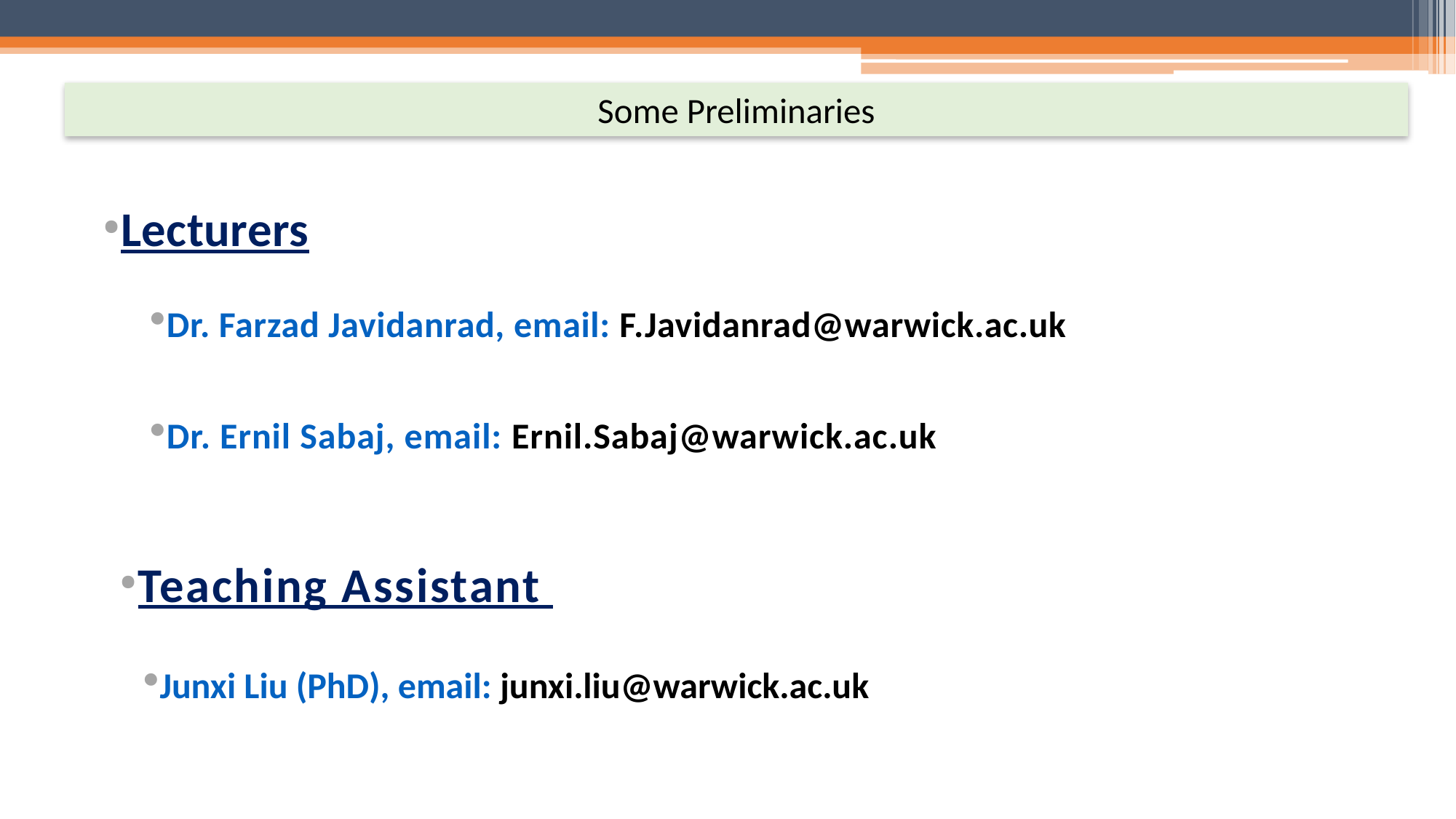

Some Preliminaries
Lecturers
Dr. Farzad Javidanrad, email: F.Javidanrad@warwick.ac.uk
Dr. Ernil Sabaj, email: Ernil.Sabaj@warwick.ac.uk
Teaching Assistant
Junxi Liu (PhD), email: junxi.liu@warwick.ac.uk